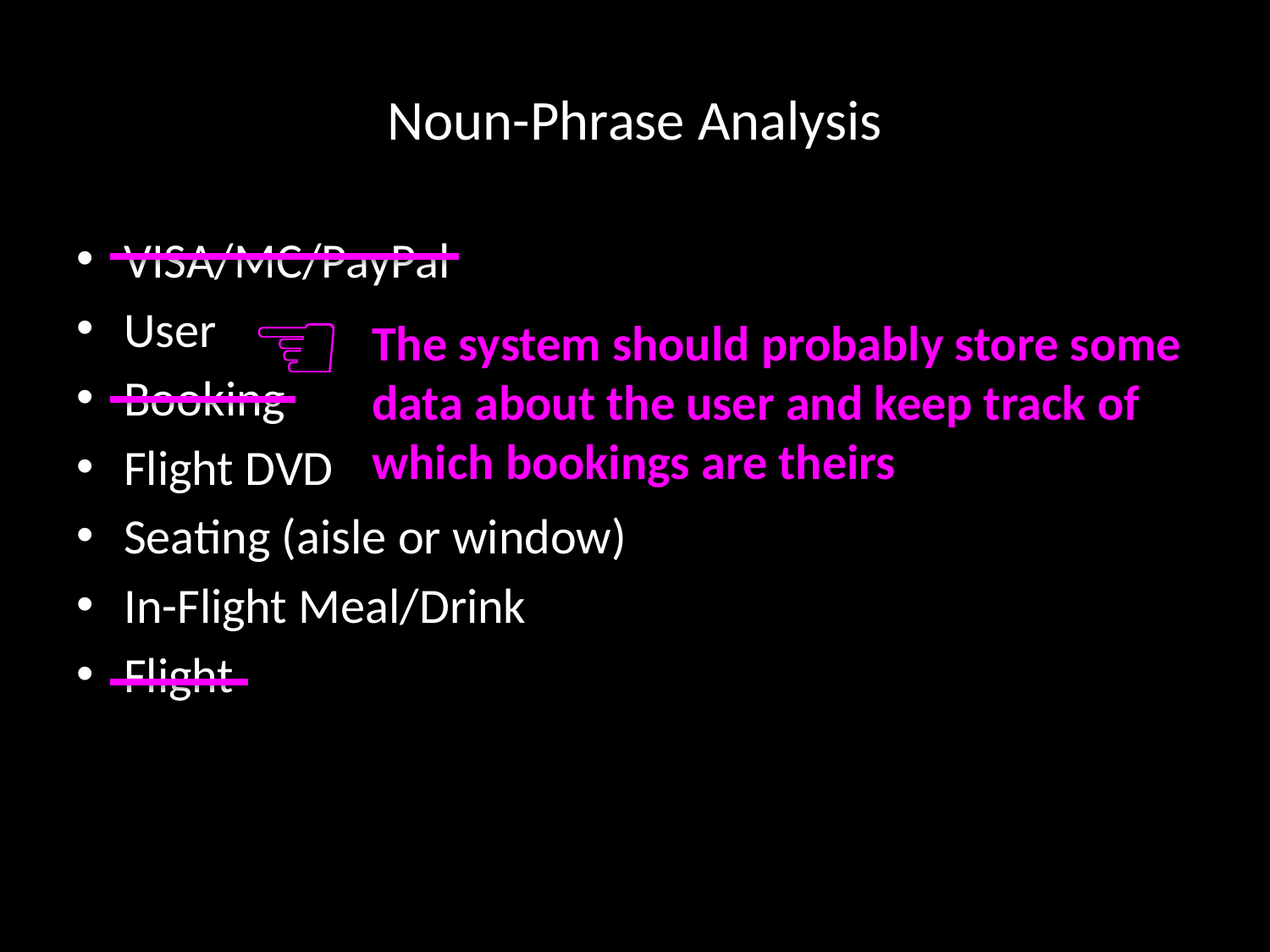

# Noun-Phrase Analysis
VISA/MC/PayPal
User
Booking
Flight DVD
Seating (aisle or window)
In-Flight Meal/Drink
Flight

☜
The system should probably store some data about the user and keep track of which bookings are theirs